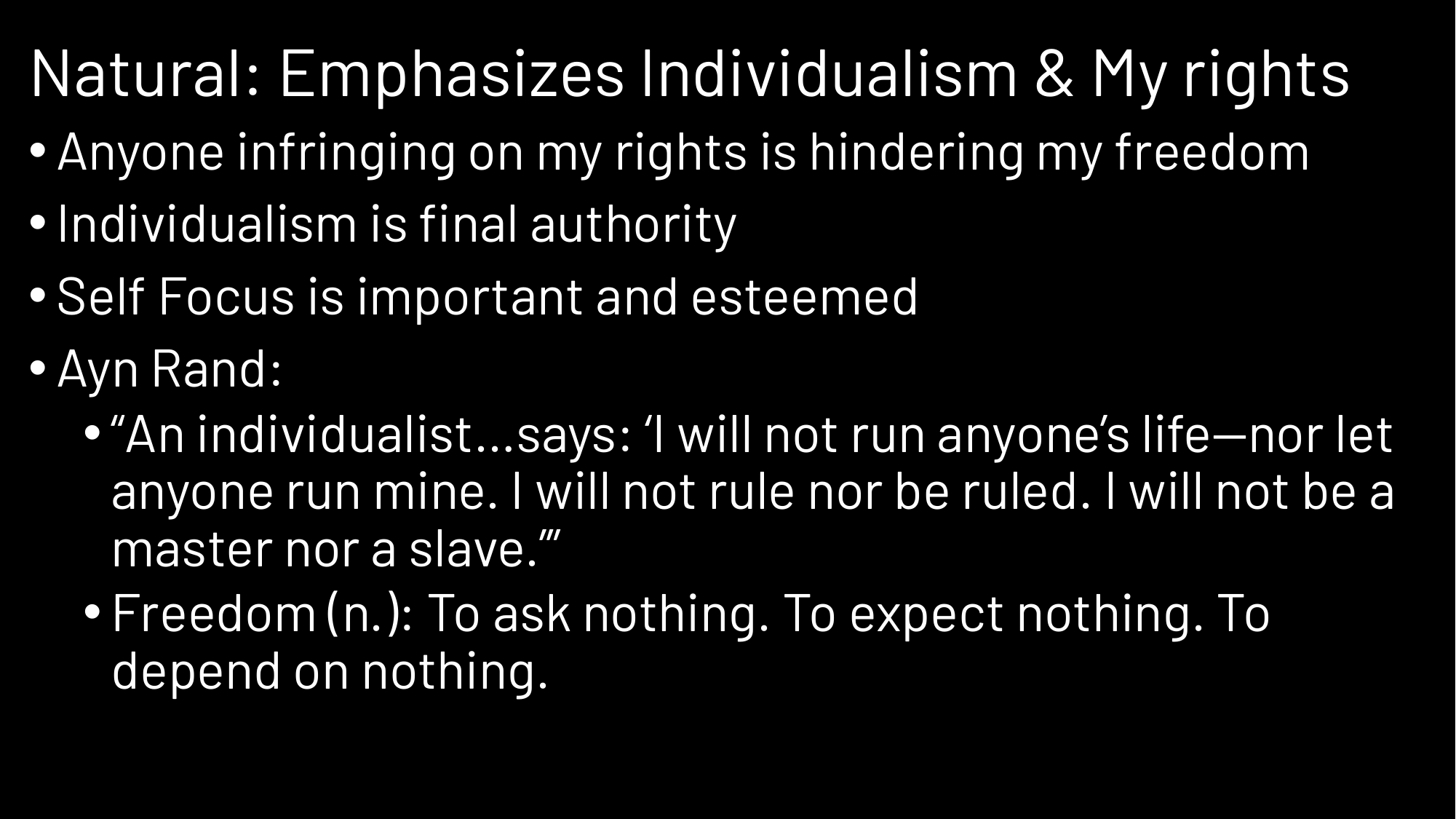

# Natural: Emphasizes Individualism & My rights
Anyone infringing on my rights is hindering my freedom
Individualism is final authority
Self Focus is important and esteemed
Ayn Rand:
“An individualist…says: ‘I will not run anyone’s life—nor let anyone run mine. I will not rule nor be ruled. I will not be a master nor a slave.’”
Freedom (n.): To ask nothing. To expect nothing. To depend on nothing.